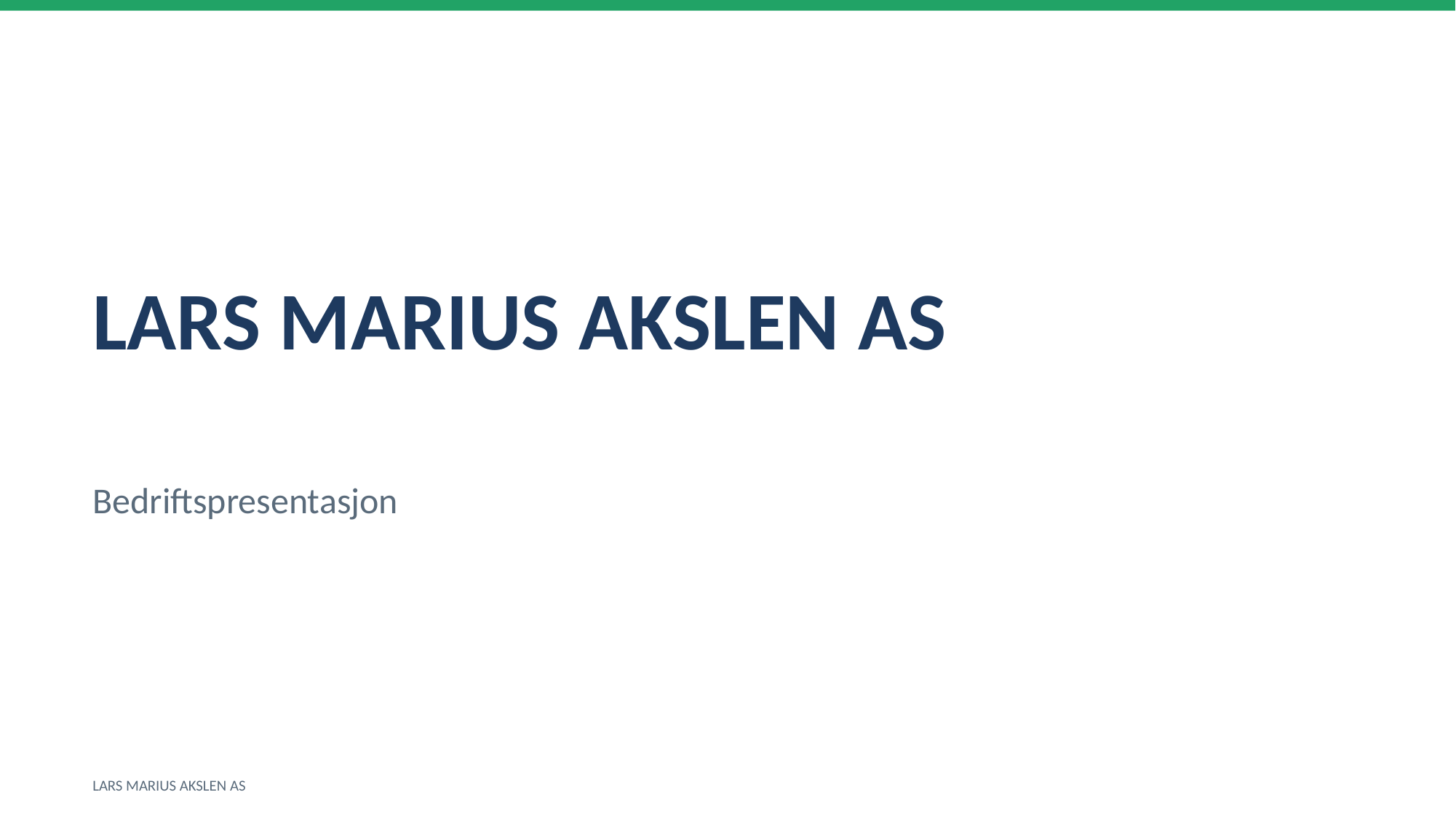

LARS MARIUS AKSLEN AS
Bedriftspresentasjon
LARS MARIUS AKSLEN AS